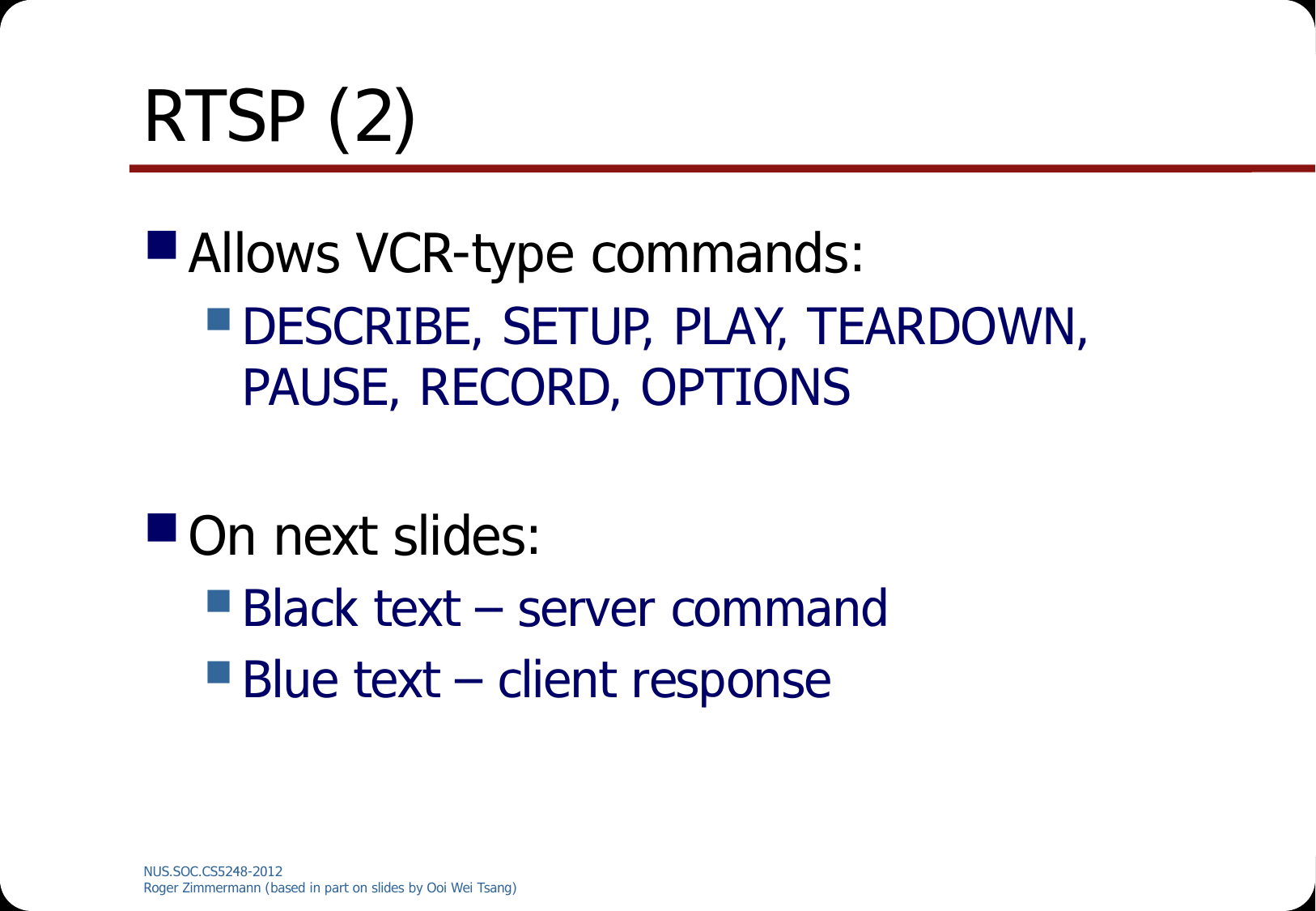

# RTSP (2)
Allows VCR-type commands:
DESCRIBE, SETUP, PLAY, TEARDOWN, PAUSE, RECORD, OPTIONS

On next slides:
Black text – server command
Blue text – client response

NUS.SOC.CS5248-2012
Roger Zimmermann (based in part on slides by Ooi Wei Tsang)